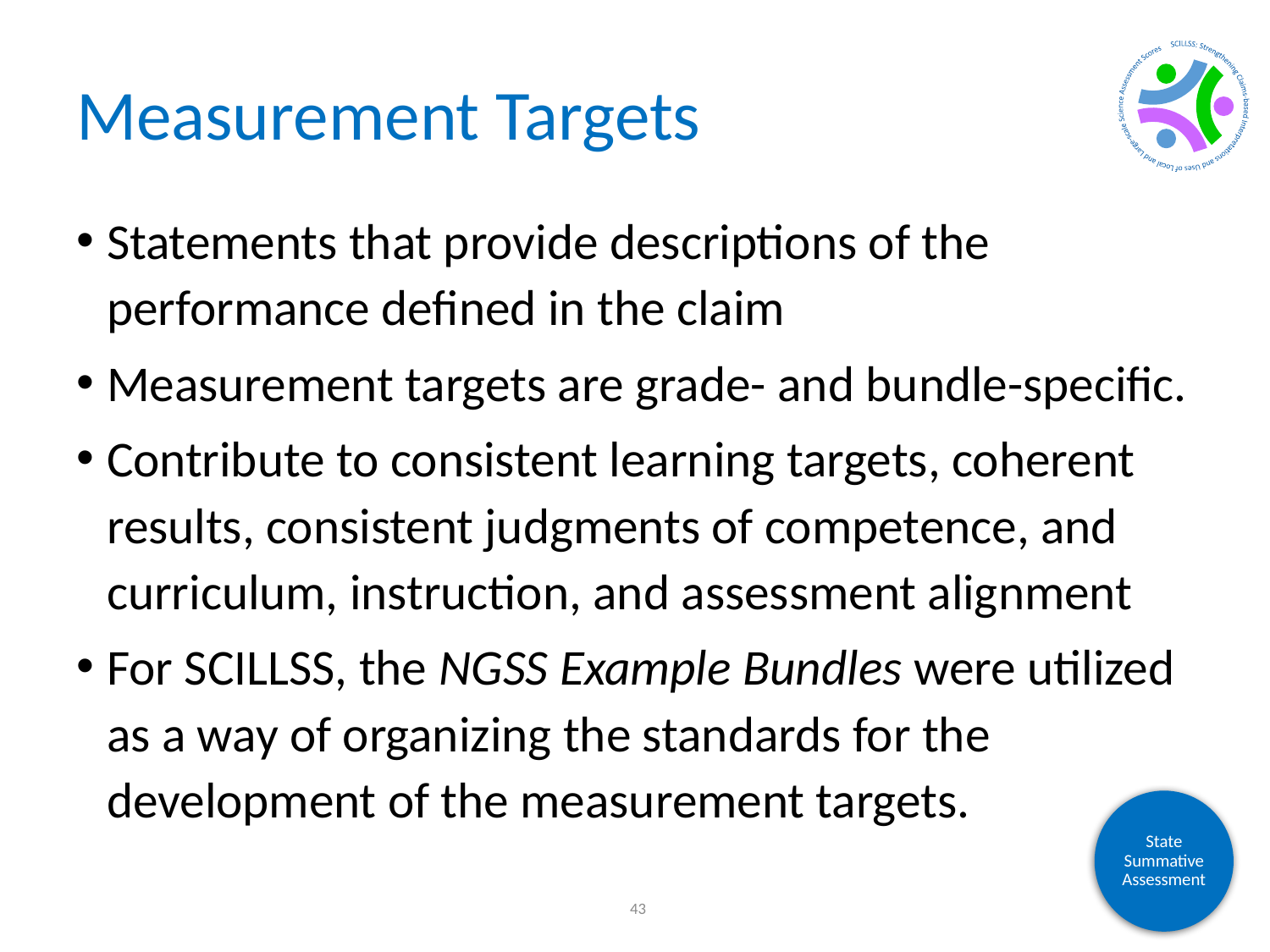

# Measurement Targets
Statements that provide descriptions of the performance defined in the claim
Measurement targets are grade- and bundle-specific.
Contribute to consistent learning targets, coherent results, consistent judgments of competence, and curriculum, instruction, and assessment alignment
For SCILLSS, the NGSS Example Bundles were utilized as a way of organizing the standards for the development of the measurement targets.

State Summative Assessment